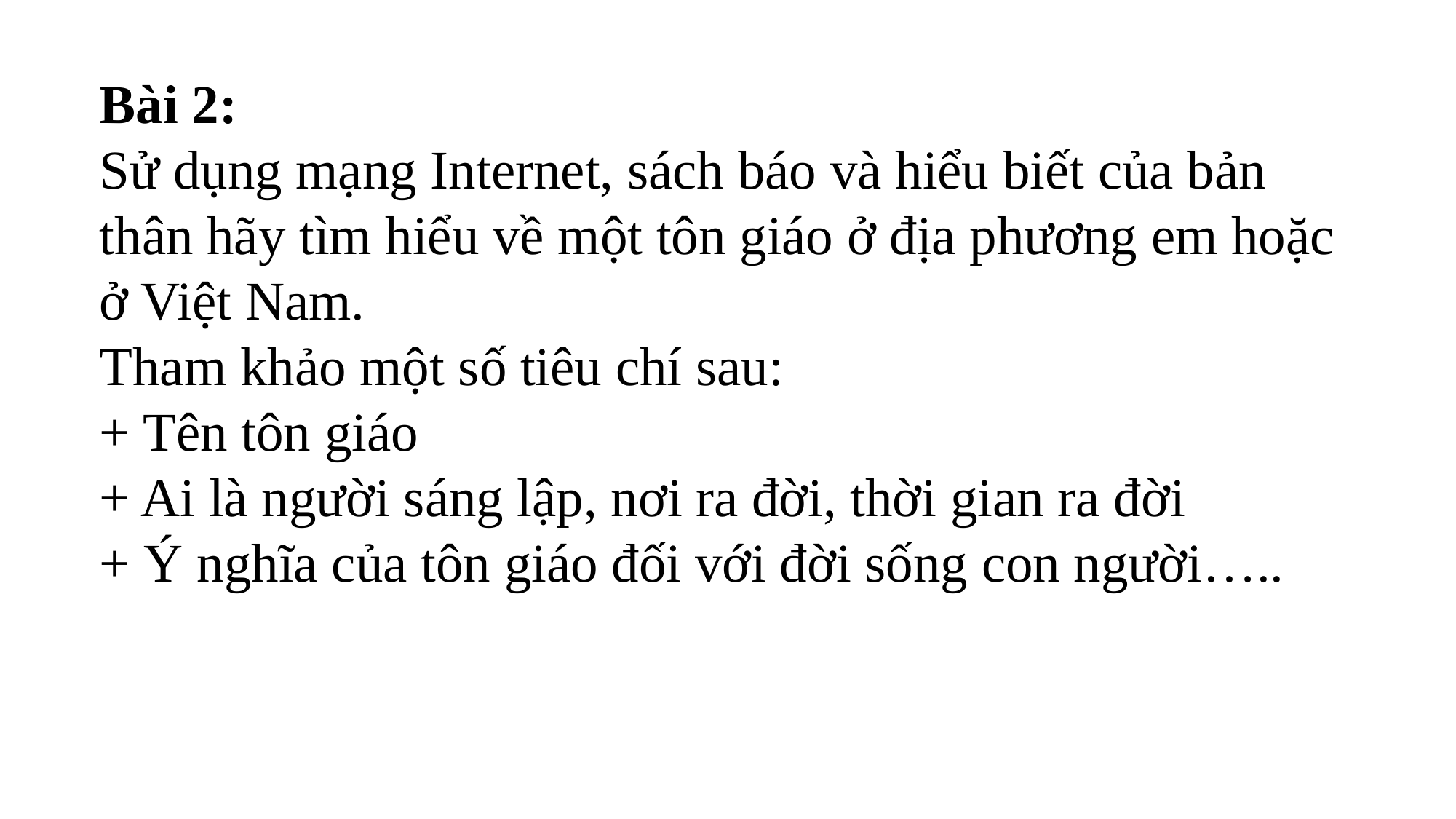

Bài 2:
Sử dụng mạng Internet, sách báo và hiểu biết của bản thân hãy tìm hiểu về một tôn giáo ở địa phương em hoặc ở Việt Nam.
Tham khảo một số tiêu chí sau:
+ Tên tôn giáo
+ Ai là người sáng lập, nơi ra đời, thời gian ra đời
+ Ý nghĩa của tôn giáo đối với đời sống con người…..